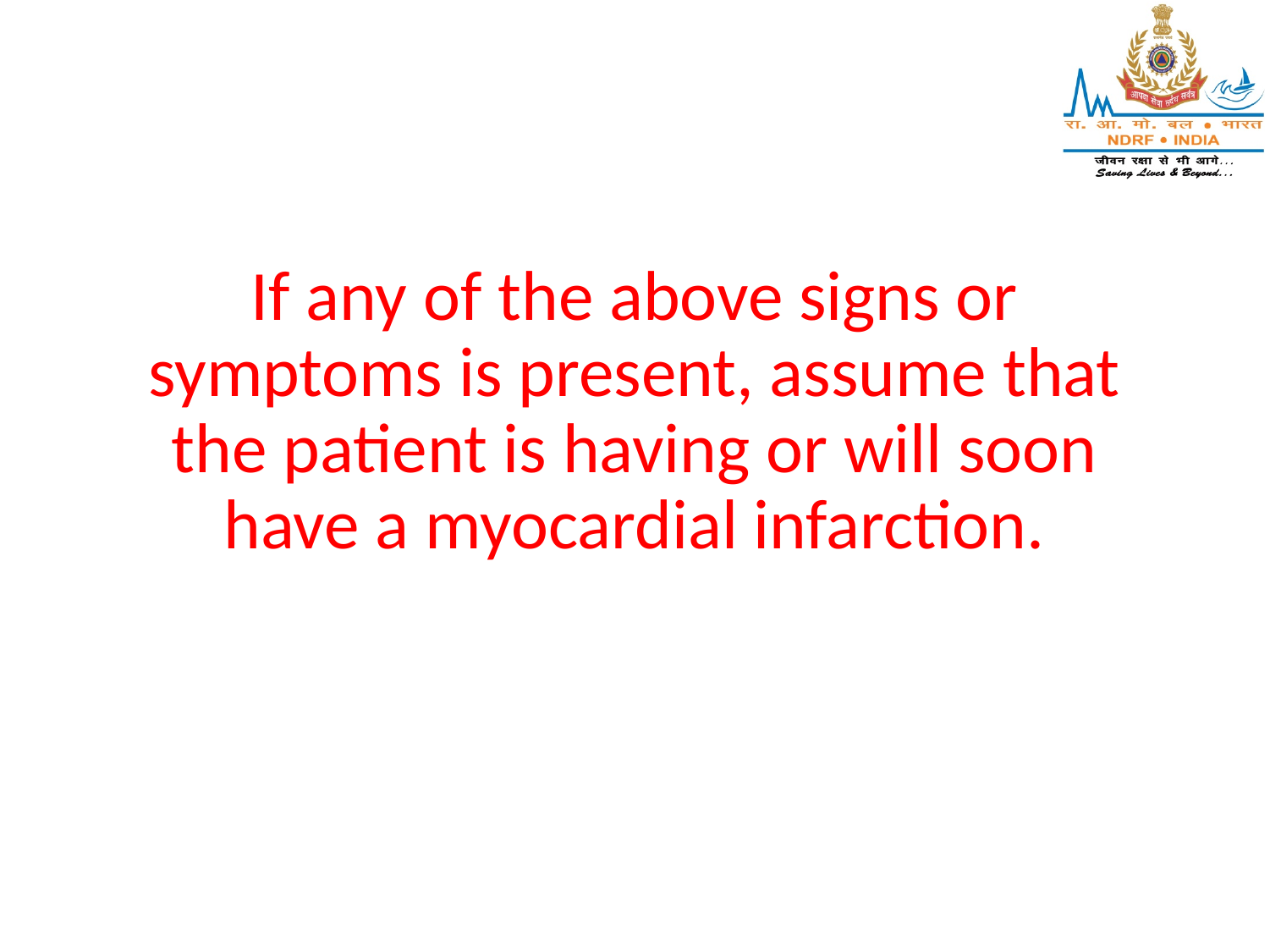

If any of the above signs or symptoms is present, assume that the patient is having or will soon have a myocardial infarction.